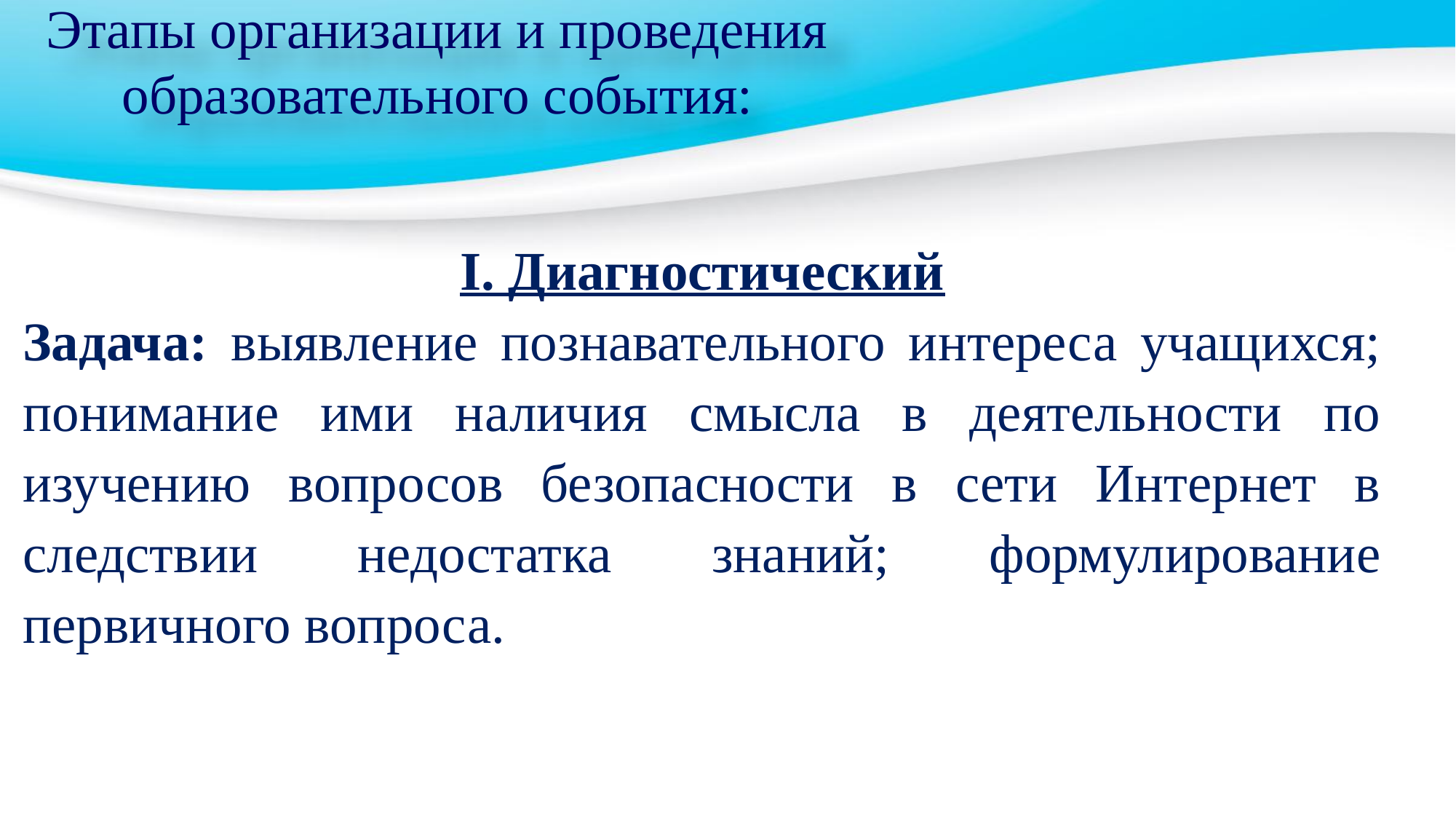

Этапы организации и проведения образовательного события:
I. Диагностический
Задача: выявление познавательного интереса учащихся; понимание ими наличия смысла в деятельности по изучению вопросов безопасности в сети Интернет в следствии недостатка знаний; формулирование первичного вопроса.